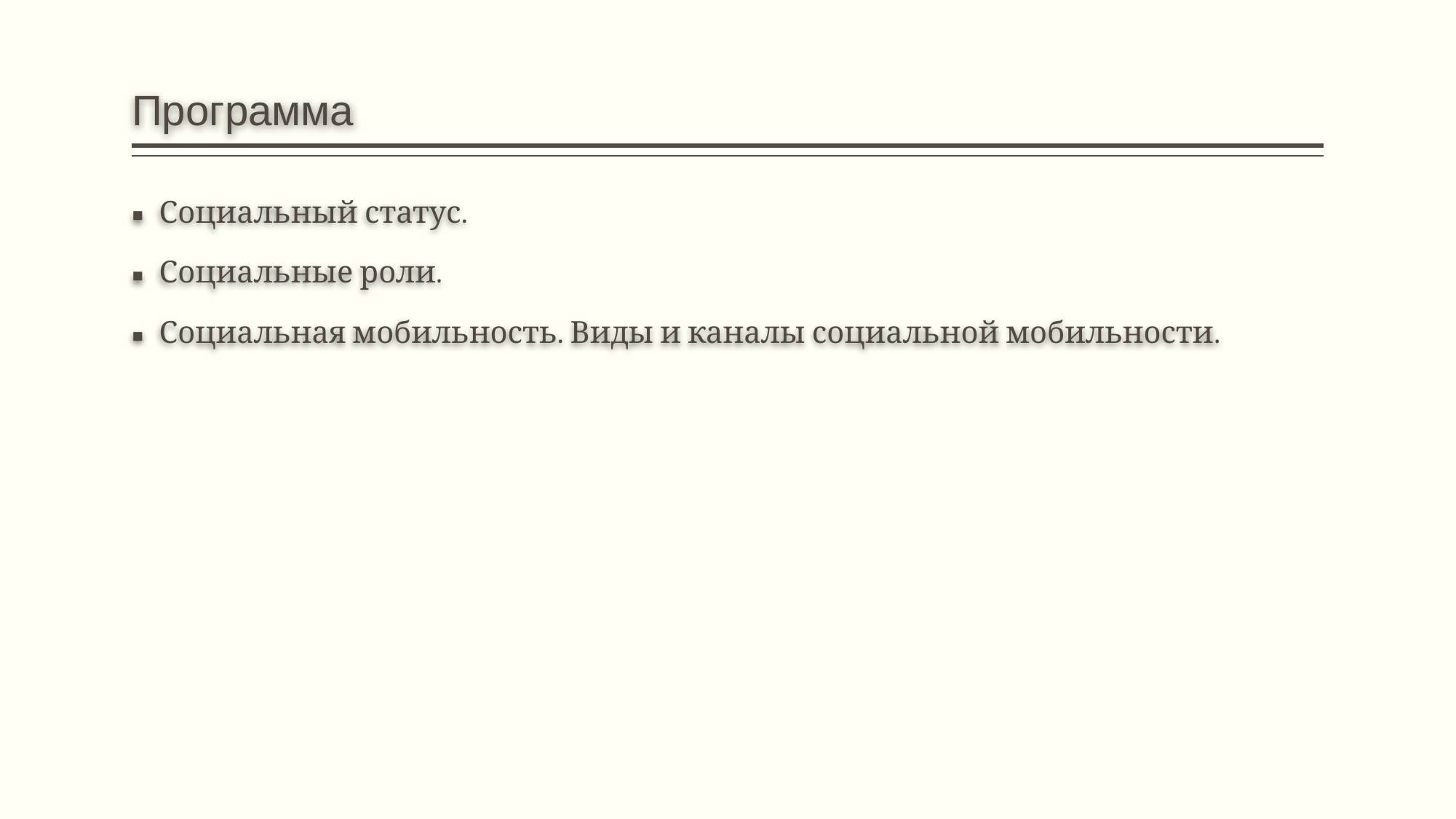

# Программа
Социальный статус.
Социальные роли.
Социальная мобильность. Виды и каналы социальной мобильности.